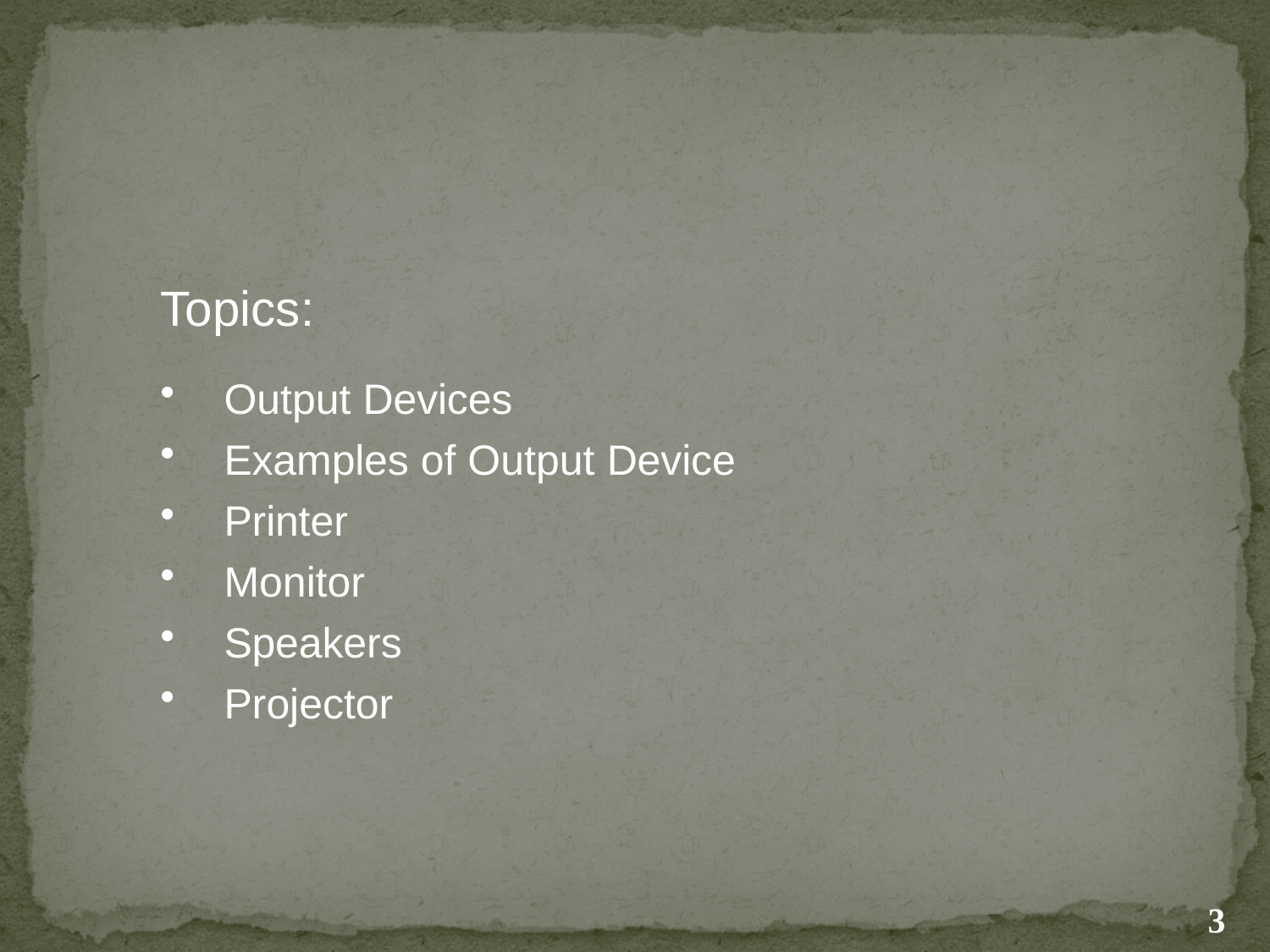

Topics:
Output Devices
Examples of Output Device
Printer
Monitor
Speakers
Projector
3